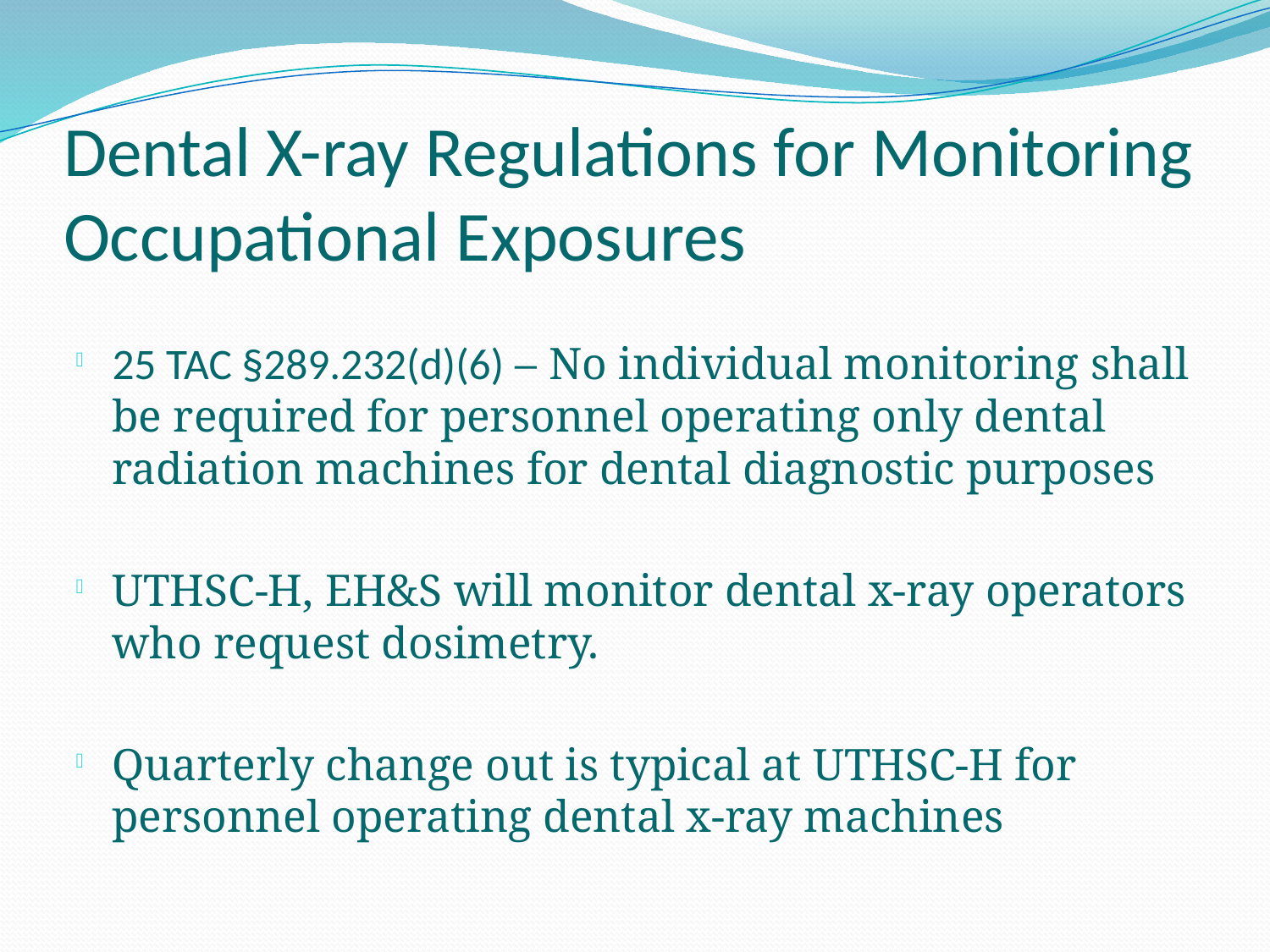

# Dental X-ray Regulations for Monitoring Occupational Exposures

25 TAC §289.232(d)(6) – No individual monitoring shall be required for personnel operating only dental radiation machines for dental diagnostic purposes

UTHSC-H, EH&S will monitor dental x-ray operators who request dosimetry.

Quarterly change out is typical at UTHSC-H for personnel operating dental x-ray machines